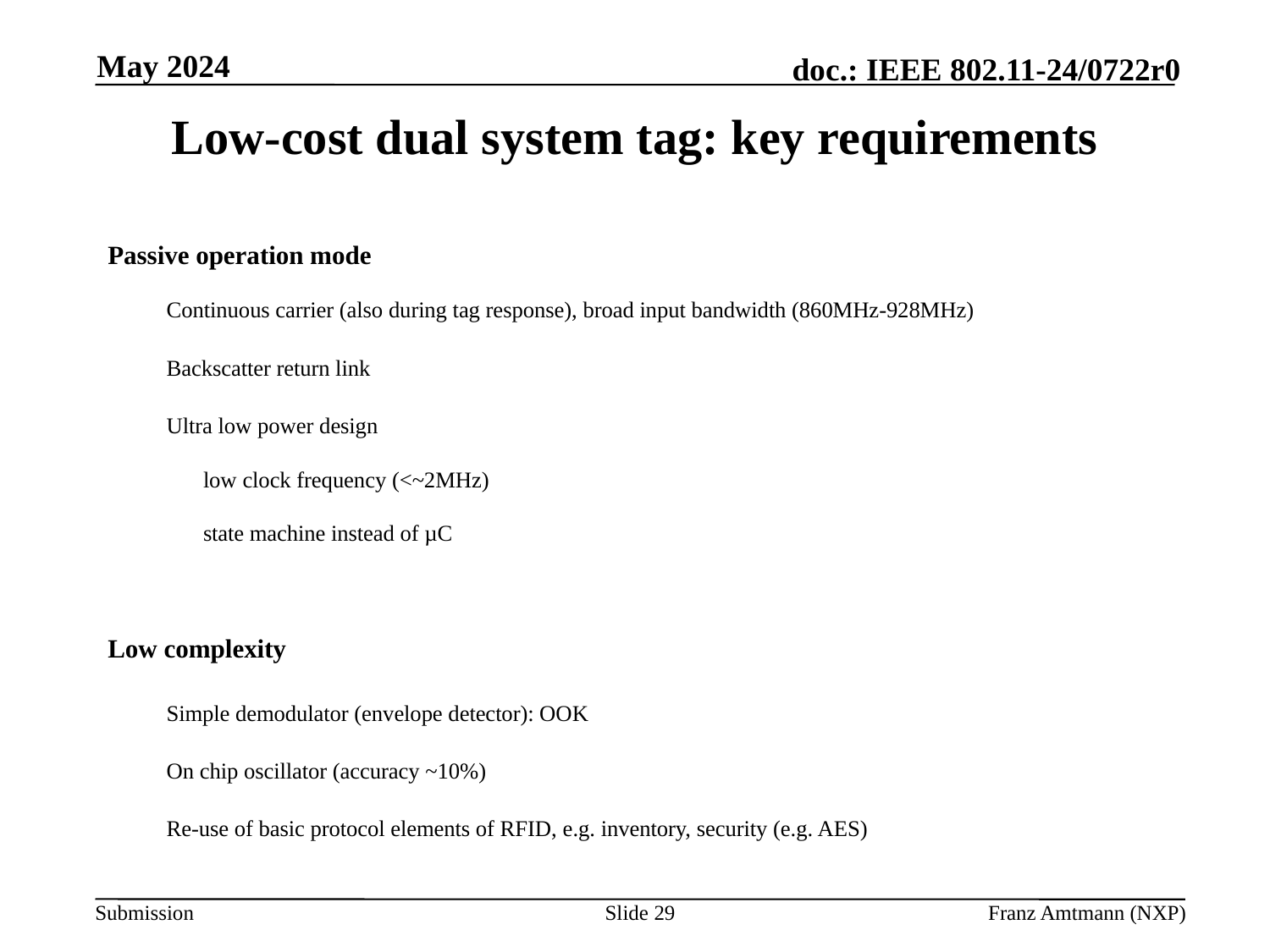

May 2024
# Low-cost dual system tag: key requirements
Passive operation mode
Continuous carrier (also during tag response), broad input bandwidth (860MHz-928MHz)
Backscatter return link
Ultra low power design
	low clock frequency (<~2MHz)
	state machine instead of µC
Low complexity
Simple demodulator (envelope detector): OOK
On chip oscillator (accuracy ~10%)
Re-use of basic protocol elements of RFID, e.g. inventory, security (e.g. AES)
Slide 29
Franz Amtmann (NXP)